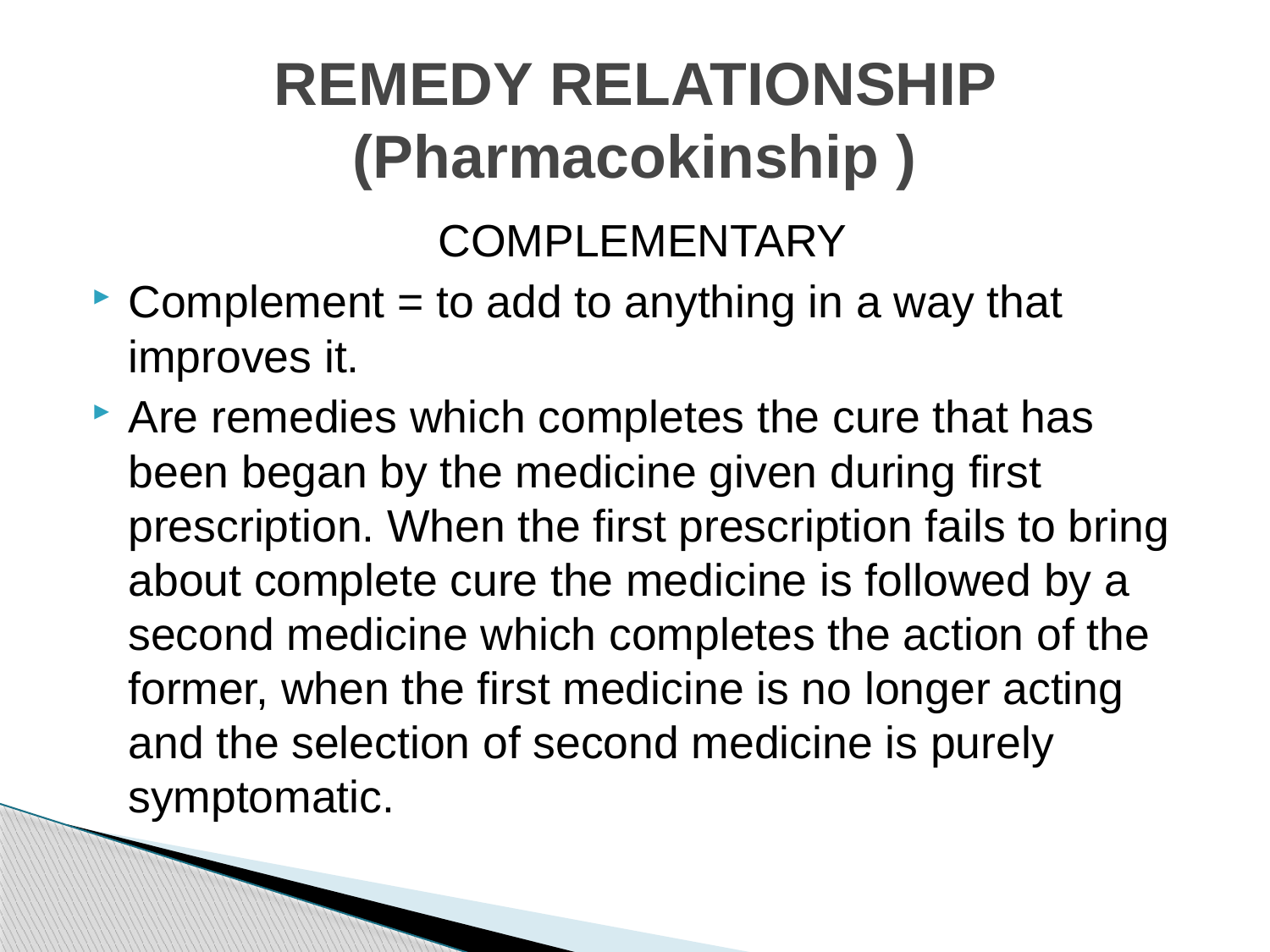

# REMEDY RELATIONSHIP (Pharmacokinship )
COMPLEMENTARY
Complement = to add to anything in a way that improves it.
Are remedies which completes the cure that has been began by the medicine given during first prescription. When the first prescription fails to bring about complete cure the medicine is followed by a second medicine which completes the action of the former, when the first medicine is no longer acting and the selection of second medicine is purely symptomatic.